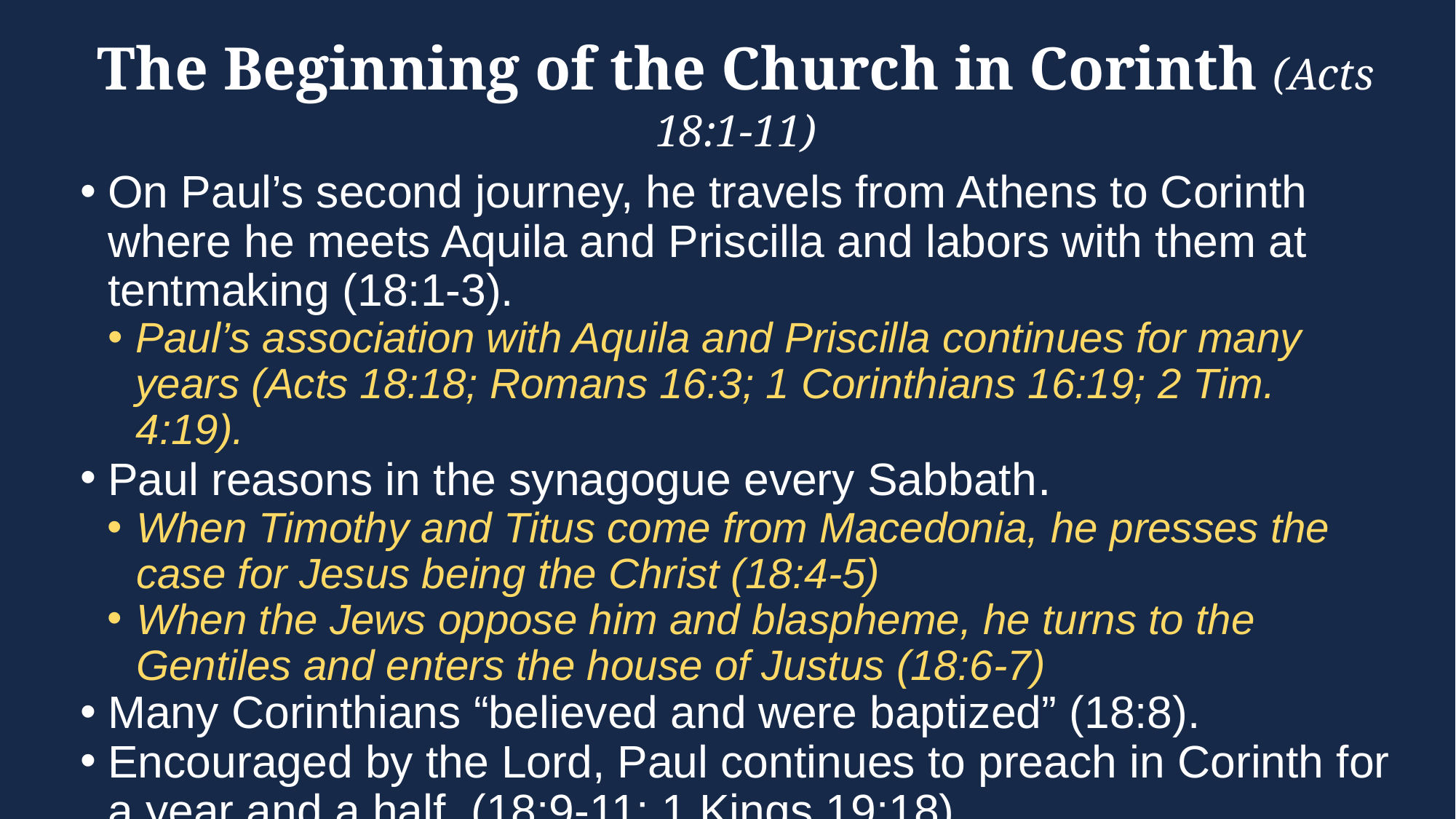

# The Beginning of the Church in Corinth (Acts 18:1-11)
On Paul’s second journey, he travels from Athens to Corinth where he meets Aquila and Priscilla and labors with them at tentmaking (18:1-3).
Paul’s association with Aquila and Priscilla continues for many years (Acts 18:18; Romans 16:3; 1 Corinthians 16:19; 2 Tim. 4:19).
Paul reasons in the synagogue every Sabbath.
When Timothy and Titus come from Macedonia, he presses the case for Jesus being the Christ (18:4-5)
When the Jews oppose him and blaspheme, he turns to the Gentiles and enters the house of Justus (18:6-7)
Many Corinthians “believed and were baptized” (18:8).
Encouraged by the Lord, Paul continues to preach in Corinth for a year and a half  (18:9-11; 1 Kings 19:18)